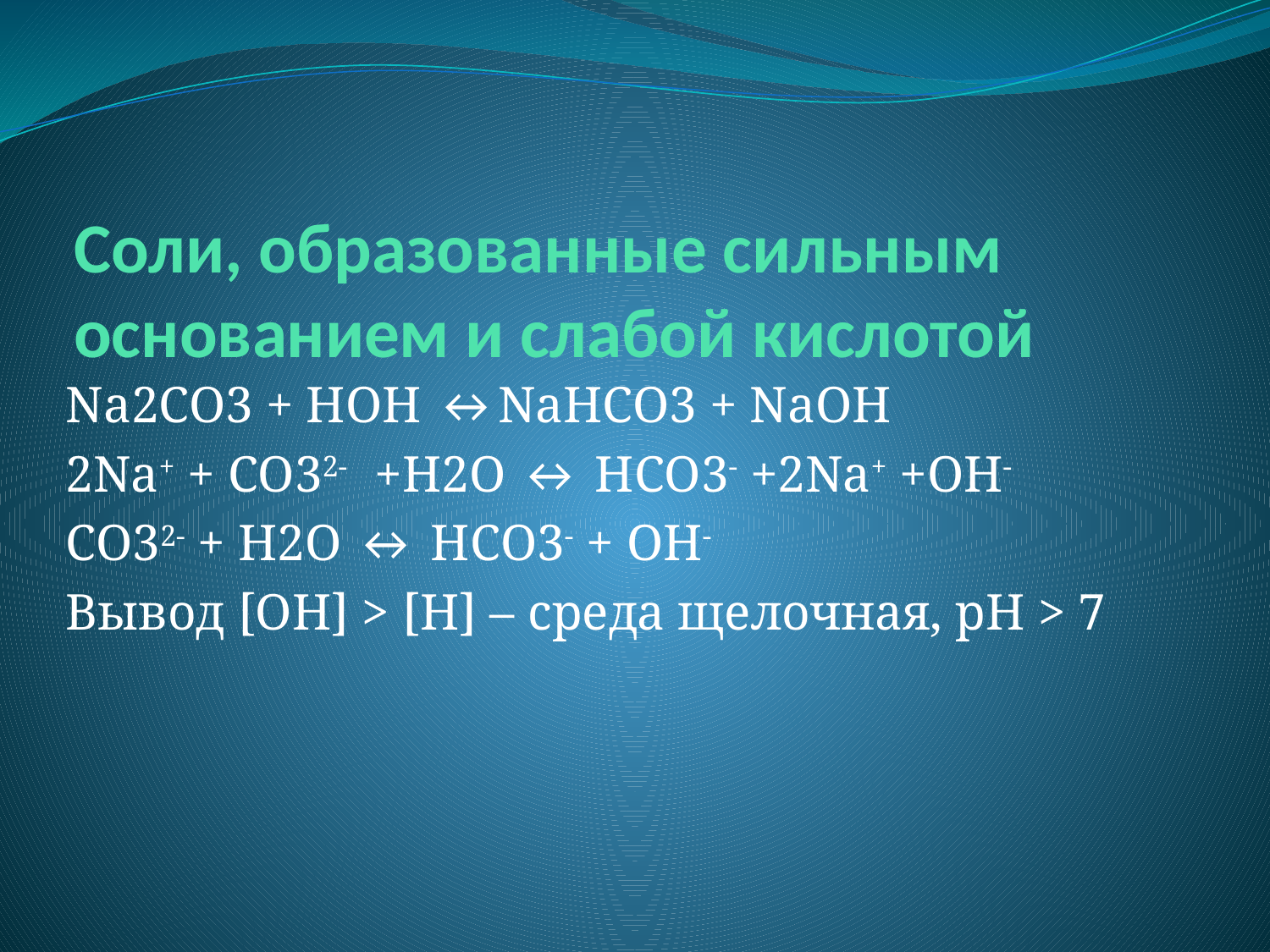

# Соли, образованные сильным основанием и слабой кислотой
Na2CO3 + HOH ↔NaHCO3 + NaOH
2Na+ + CO32-   +H2O ↔ HCO3- +2Na+ +OH-
CO32- + H2O ↔ НСO3- + OH-
Вывод [OH] > [H] – среда щелочная, рН > 7